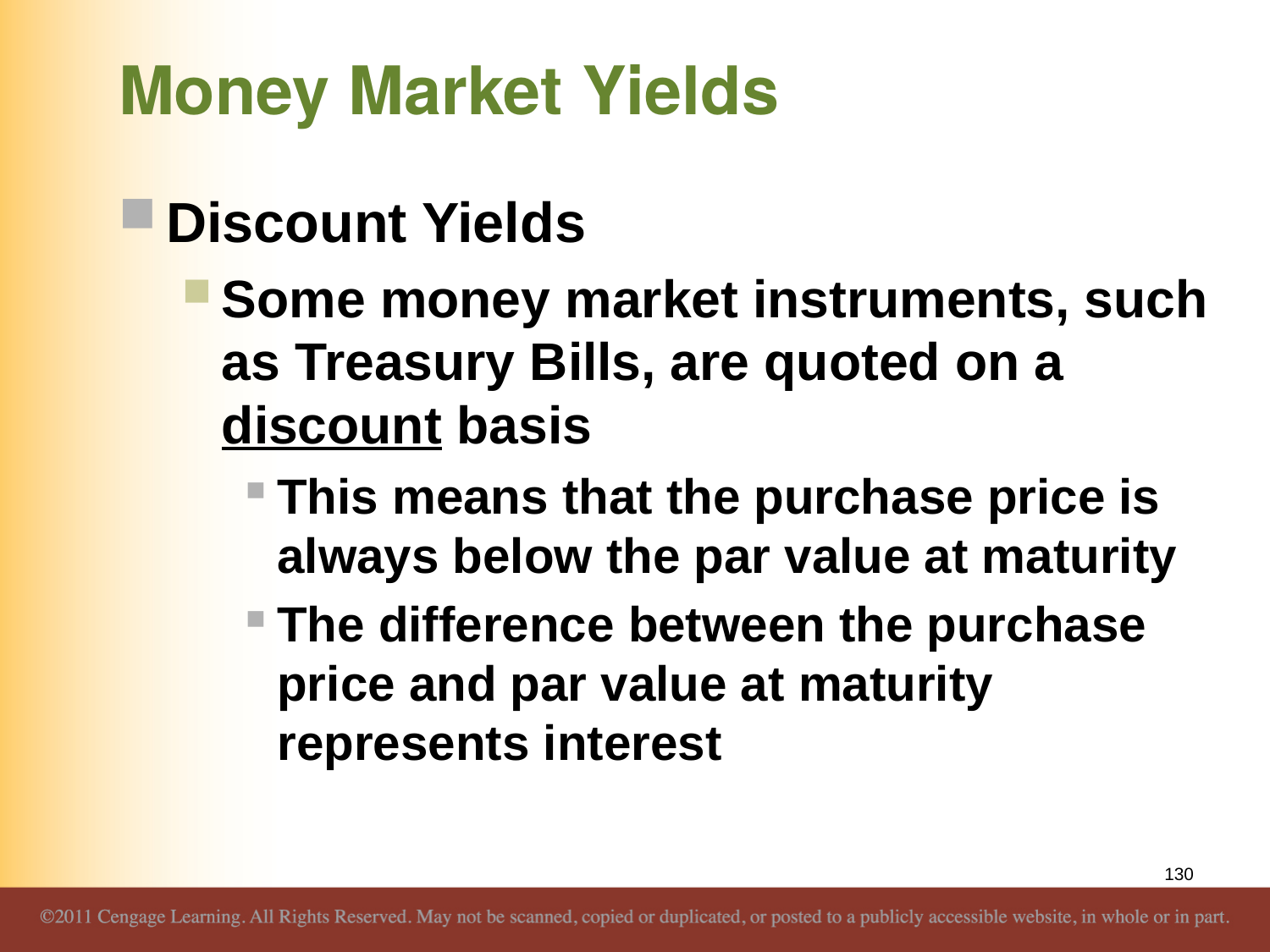

# Money Market Yields
Discount Yields
Some money market instruments, such as Treasury Bills, are quoted on a discount basis
This means that the purchase price is always below the par value at maturity
The difference between the purchase price and par value at maturity represents interest
130